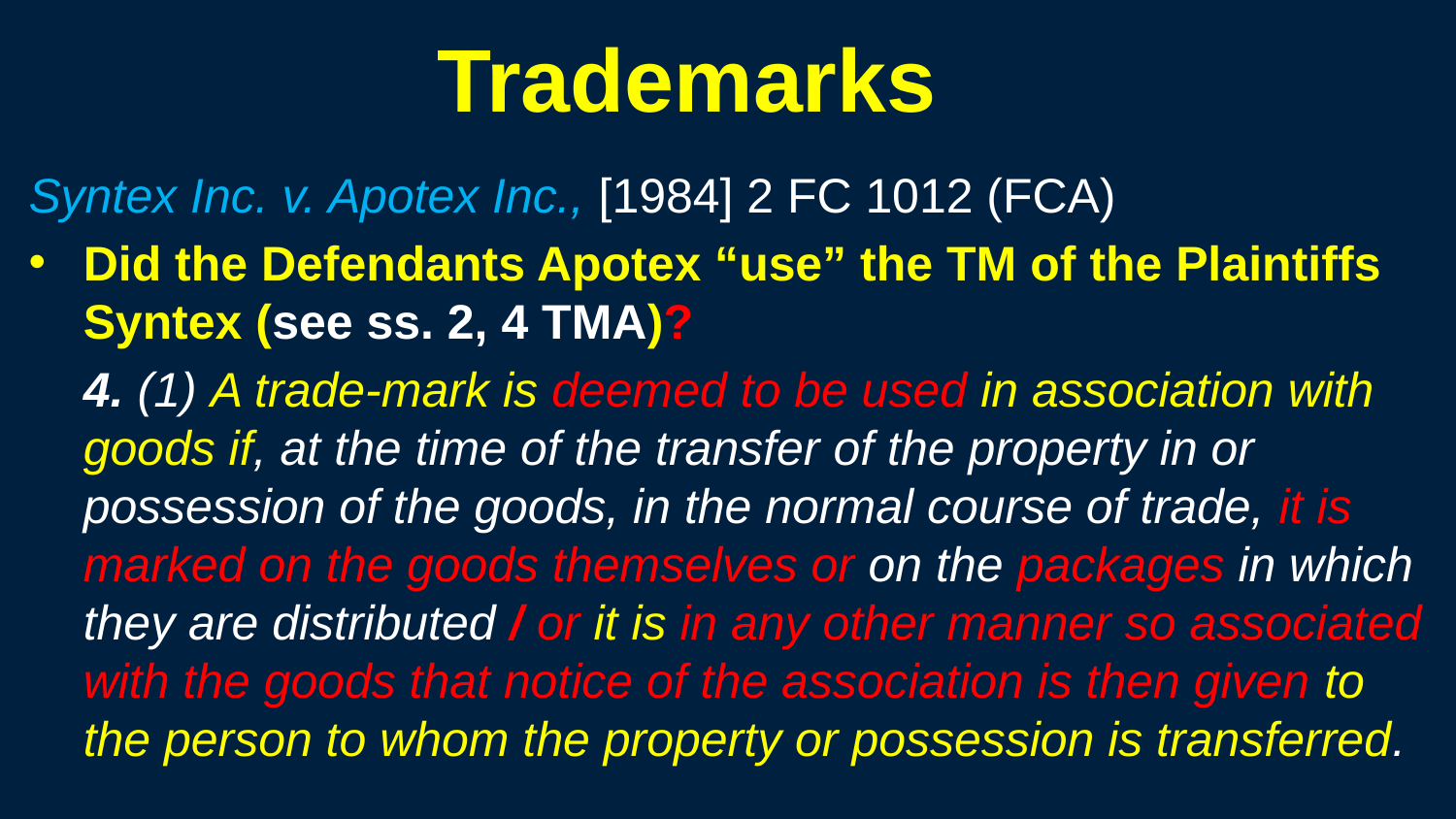

97
# Trademarks
Syntex Inc. v. Apotex Inc., [1984] 2 FC 1012 (FCA)
Did the Defendants Apotex “use” the TM of the Plaintiffs Syntex (see ss. 2, 4 TMA)?
4. (1) A trade-mark is deemed to be used in association with goods if, at the time of the transfer of the property in or possession of the goods, in the normal course of trade, it is marked on the goods themselves or on the packages in which they are distributed / or it is in any other manner so associated with the goods that notice of the association is then given to the person to whom the property or possession is transferred.